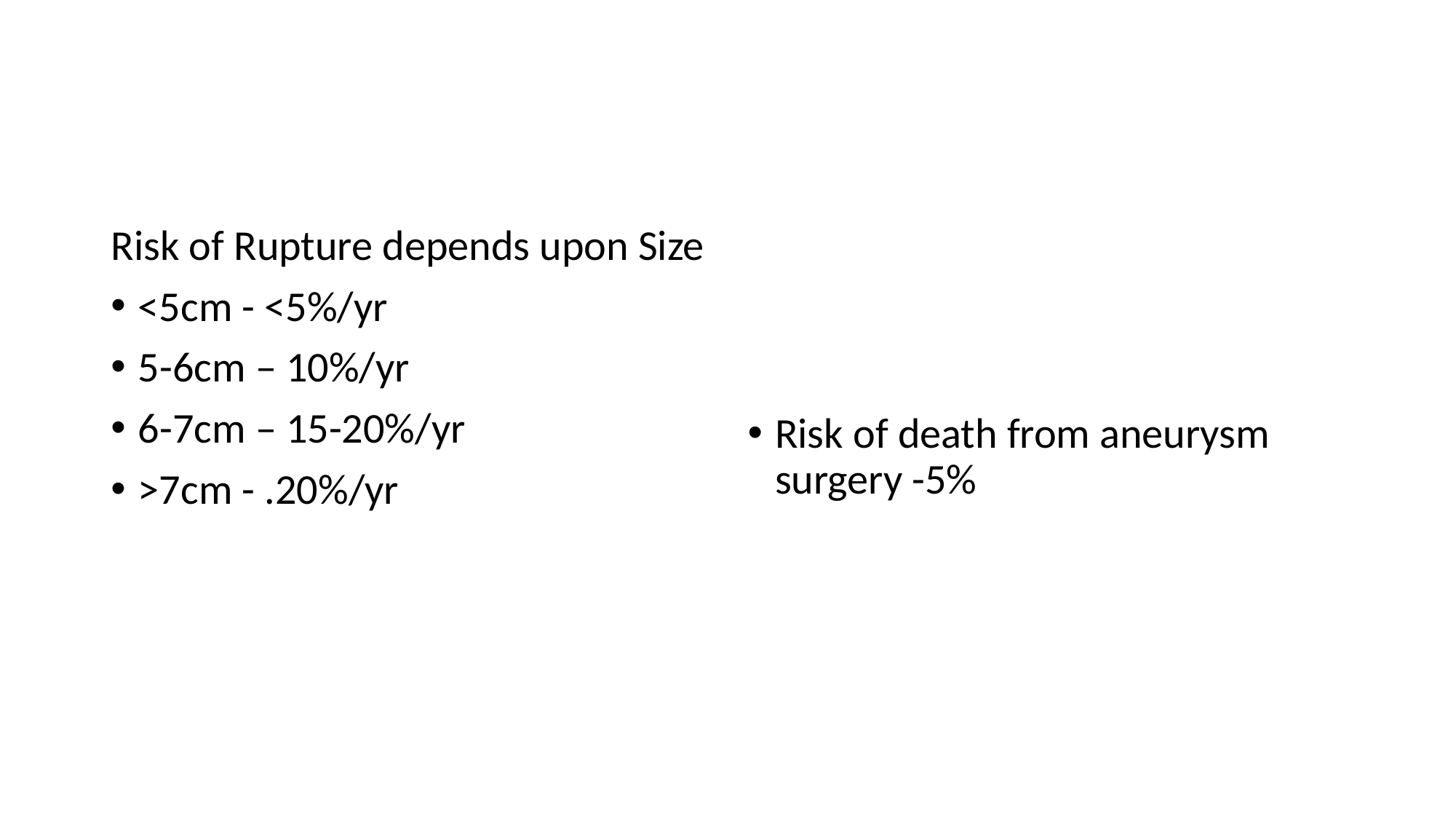

#
Risk of Rupture depends upon Size
<5cm - <5%/yr
5-6cm – 10%/yr
6-7cm – 15-20%/yr
>7cm - .20%/yr

Risk of death from aneurysm surgery -5%